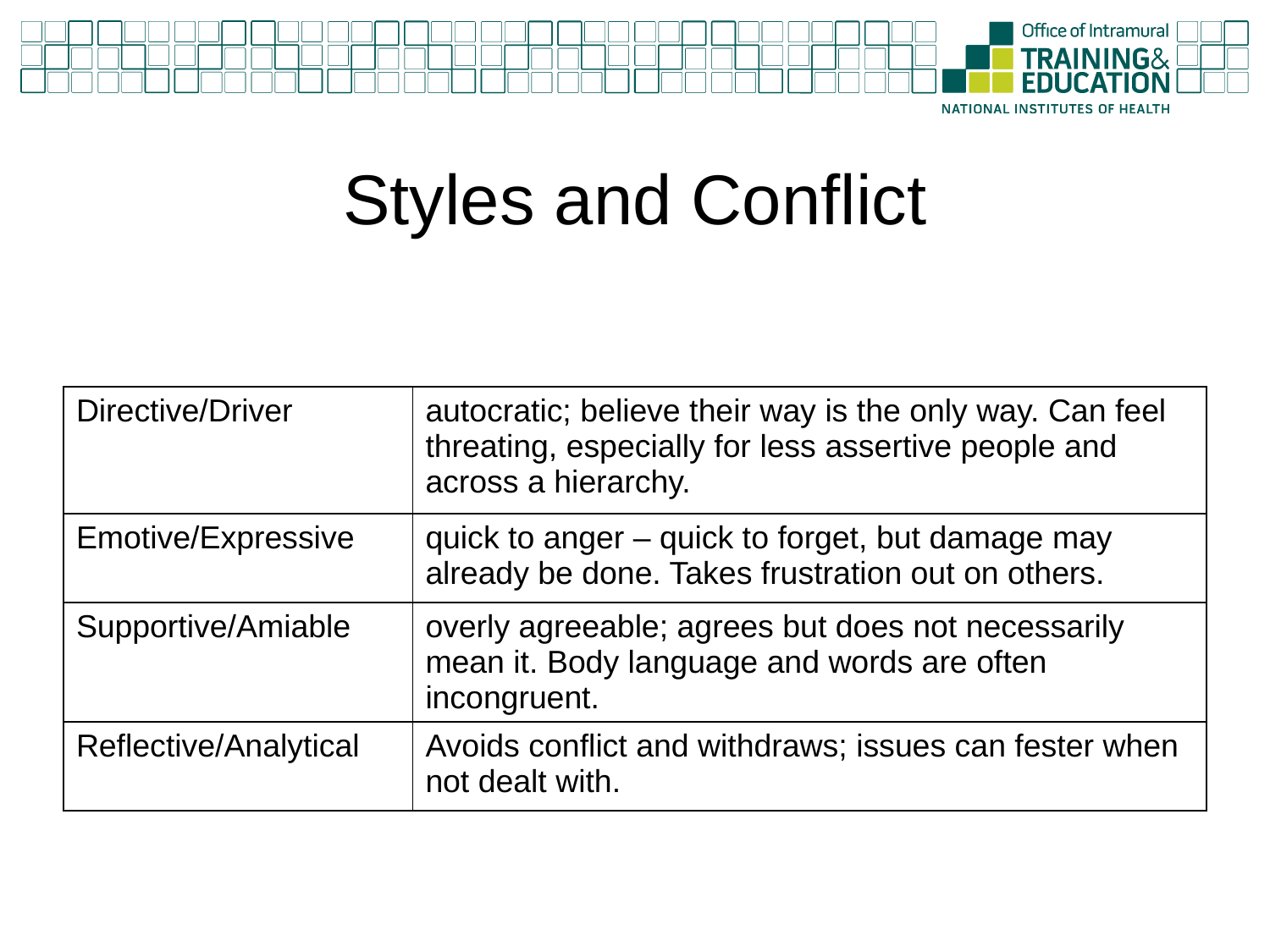

# Styles and Conflict
| Directive/Driver | autocratic; believe their way is the only way. Can feel threating, especially for less assertive people and across a hierarchy. |
| --- | --- |
| Emotive/Expressive | quick to anger – quick to forget, but damage may already be done. Takes frustration out on others. |
| Supportive/Amiable | overly agreeable; agrees but does not necessarily mean it. Body language and words are often incongruent. |
| Reflective/Analytical | Avoids conflict and withdraws; issues can fester when not dealt with. |